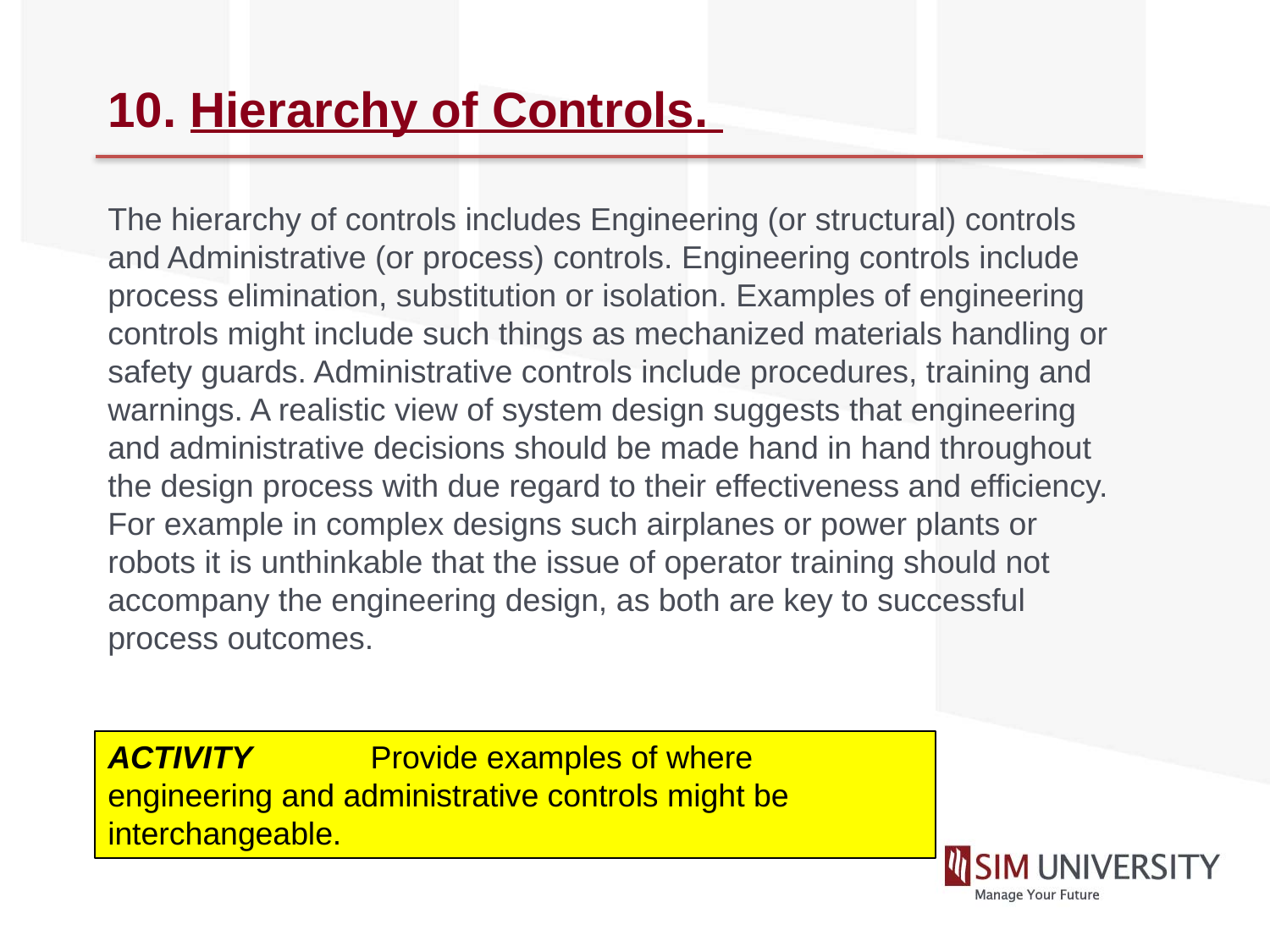

# 10. Hierarchy of Controls.
The hierarchy of controls includes Engineering (or structural) controls and Administrative (or process) controls. Engineering controls include process elimination, substitution or isolation. Examples of engineering controls might include such things as mechanized materials handling or safety guards. Administrative controls include procedures, training and warnings. A realistic view of system design suggests that engineering and administrative decisions should be made hand in hand throughout the design process with due regard to their effectiveness and efficiency. For example in complex designs such airplanes or power plants or robots it is unthinkable that the issue of operator training should not accompany the engineering design, as both are key to successful process outcomes.

ACTIVITY 	 Provide examples of where engineering and administrative controls might be interchangeable.